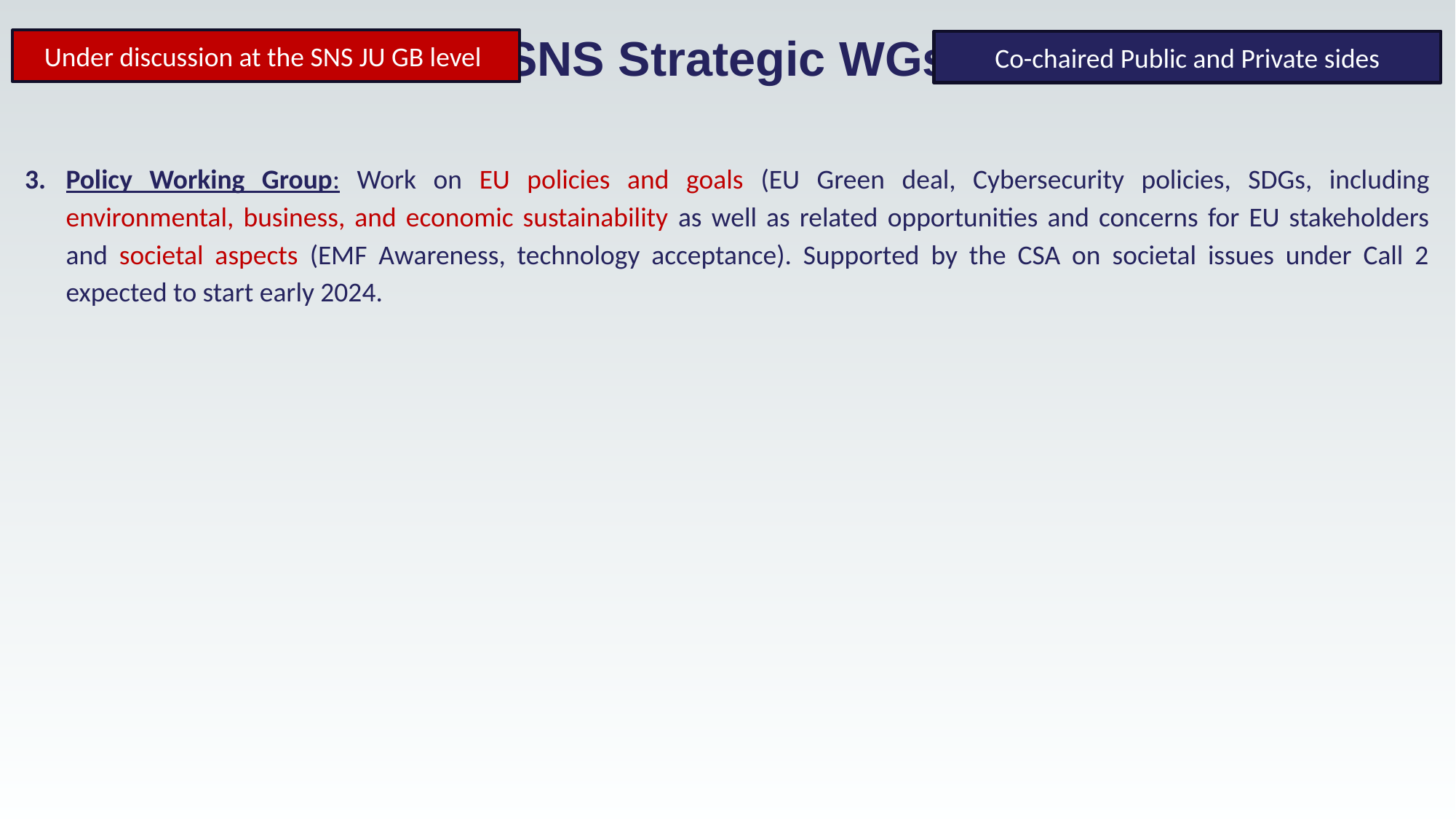

SNS Strategic WGs
Under discussion at the SNS JU GB level
Co-chaired Public and Private sides

Policy Working Group: Work on EU policies and goals (EU Green deal, Cybersecurity policies, SDGs, including environmental, business, and economic sustainability as well as related opportunities and concerns for EU stakeholders and societal aspects (EMF Awareness, technology acceptance). Supported by the CSA on societal issues under Call 2 expected to start early 2024.